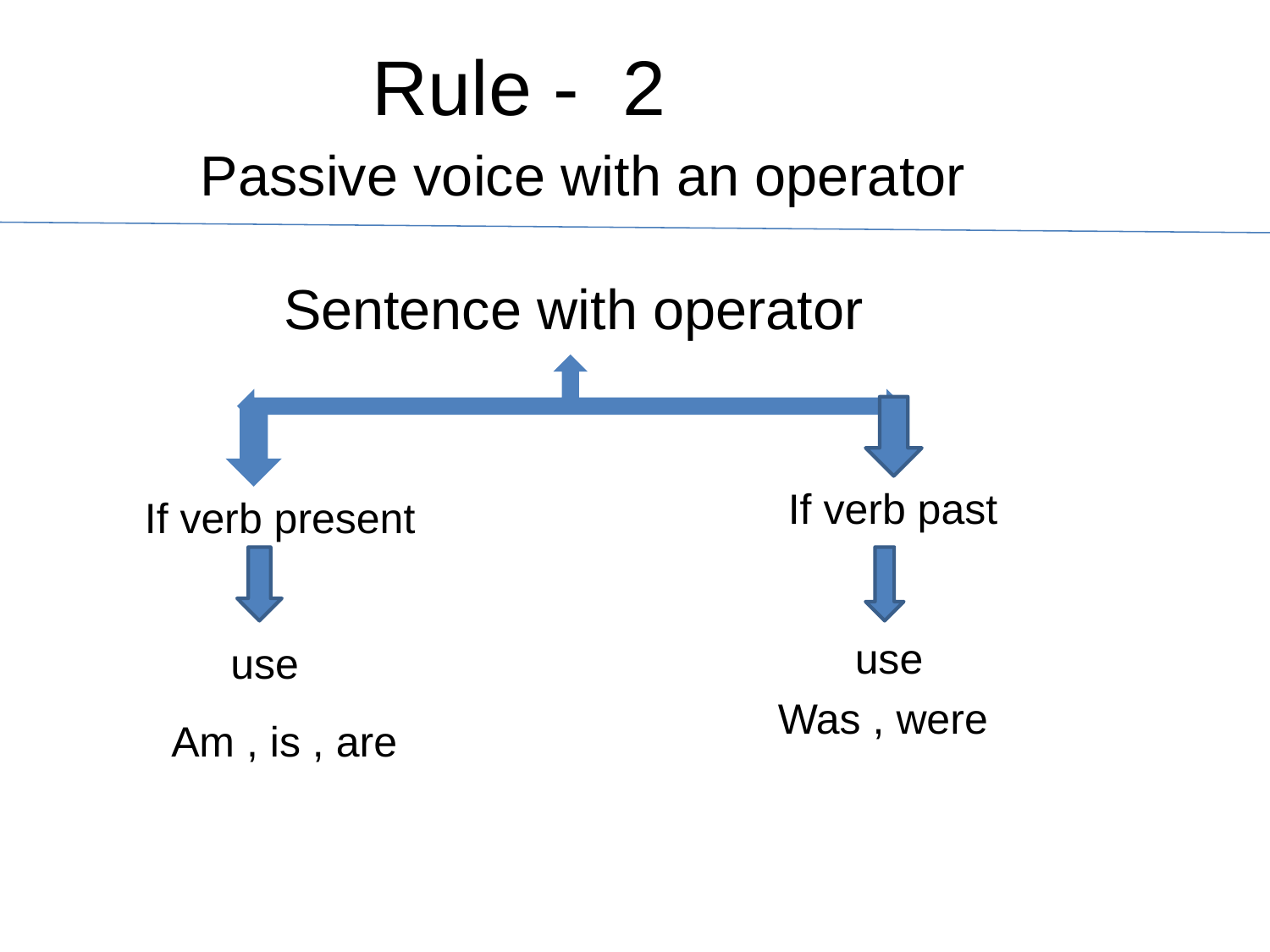

Rule -  2
Passive voice with an operator
# Sentence with operator

If verb past
If verb present

use
use
Was , were
Am , is , are